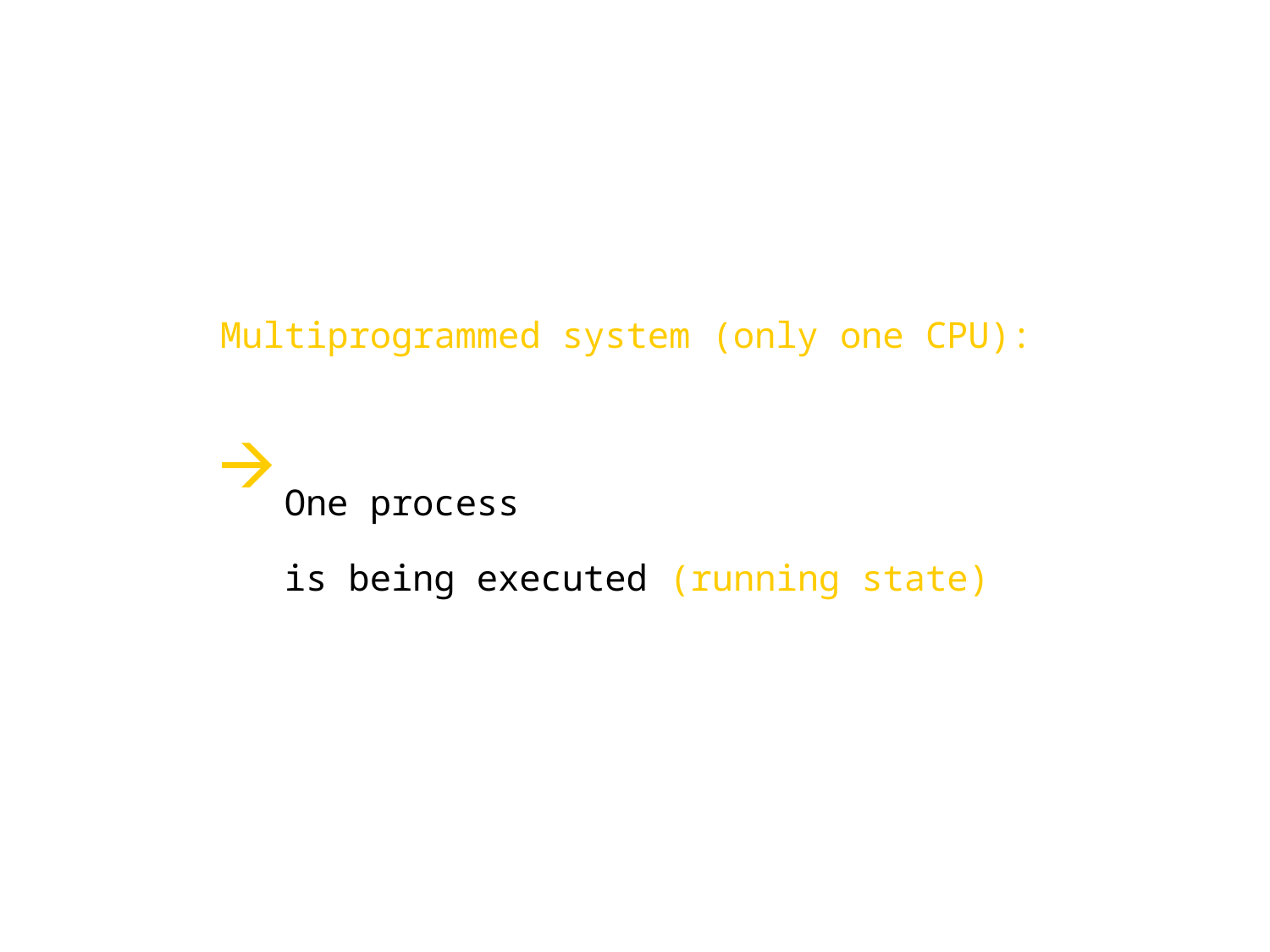

Multiprogrammed system (only one CPU):
One process
is being executed (running state)